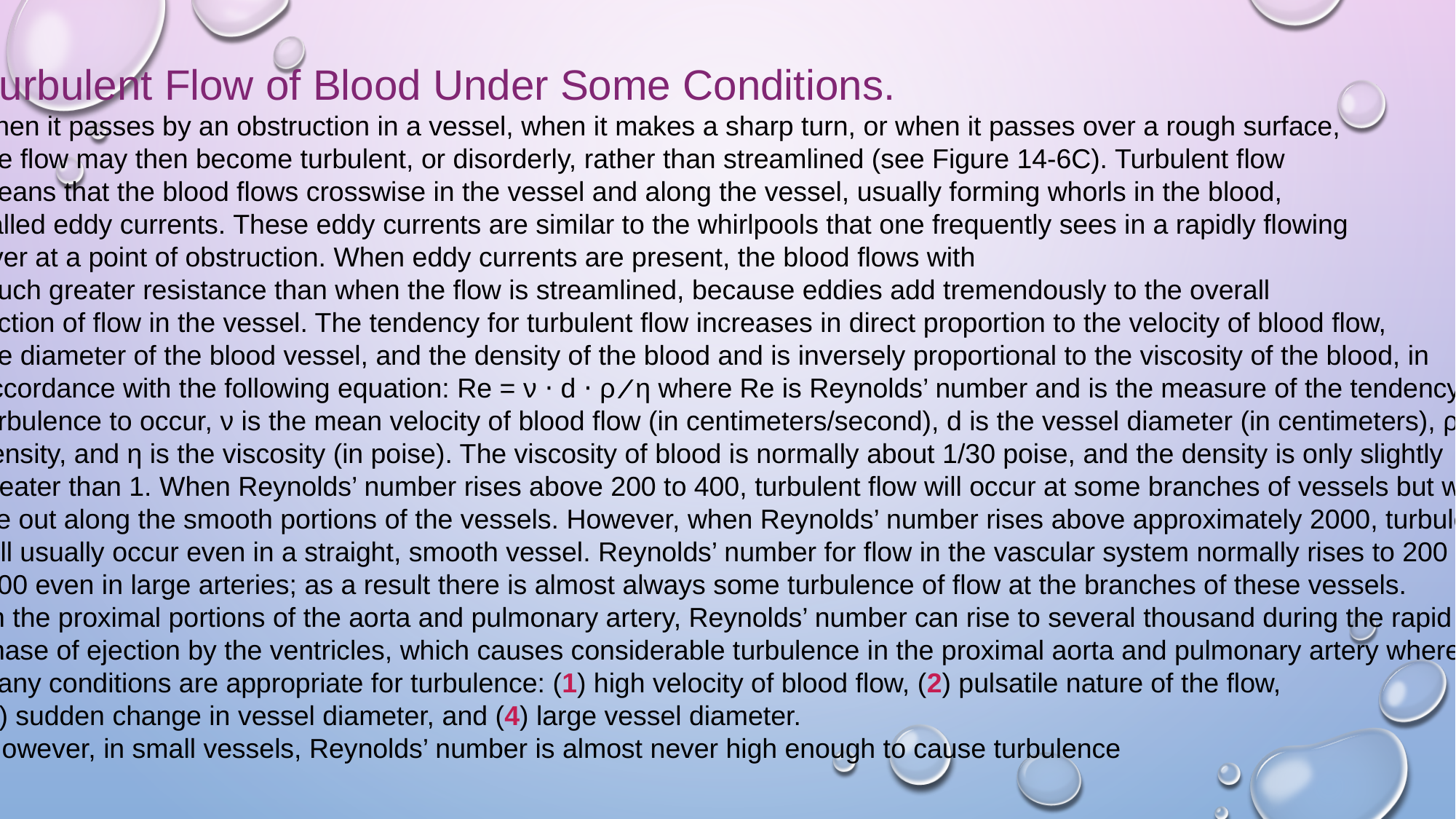

Turbulent Flow of Blood Under Some Conditions.
when it passes by an obstruction in a vessel, when it makes a sharp turn, or when it passes over a rough surface,
the flow may then become turbulent, or disorderly, rather than streamlined (see Figure 14-6C). Turbulent flow
means that the blood flows crosswise in the vessel and along the vessel, usually forming whorls in the blood,
called eddy currents. These eddy currents are similar to the whirlpools that one frequently sees in a rapidly flowing
river at a point of obstruction. When eddy currents are present, the blood flows with
much greater resistance than when the flow is streamlined, because eddies add tremendously to the overall
friction of flow in the vessel. The tendency for turbulent flow increases in direct proportion to the velocity of blood flow,
the diameter of the blood vessel, and the density of the blood and is inversely proportional to the viscosity of the blood, in
accordance with the following equation: Re = ν ⋅ d ⋅ ρ ⁄ η where Re is Reynolds’ number and is the measure of the tendency for
turbulence to occur, ν is the mean velocity of blood flow (in centimeters/second), d is the vessel diameter (in centimeters), ρ is
density, and η is the viscosity (in poise). The viscosity of blood is normally about 1/30 poise, and the density is only slightly
greater than 1. When Reynolds’ number rises above 200 to 400, turbulent flow will occur at some branches of vessels but will
die out along the smooth portions of the vessels. However, when Reynolds’ number rises above approximately 2000, turbulence
will usually occur even in a straight, smooth vessel. Reynolds’ number for flow in the vascular system normally rises to 200 to
 400 even in large arteries; as a result there is almost always some turbulence of flow at the branches of these vessels.
 In the proximal portions of the aorta and pulmonary artery, Reynolds’ number can rise to several thousand during the rapid
phase of ejection by the ventricles, which causes considerable turbulence in the proximal aorta and pulmonary artery where
many conditions are appropriate for turbulence: (1) high velocity of blood flow, (2) pulsatile nature of the flow,
(3) sudden change in vessel diameter, and (4) large vessel diameter.
 However, in small vessels, Reynolds’ number is almost never high enough to cause turbulence